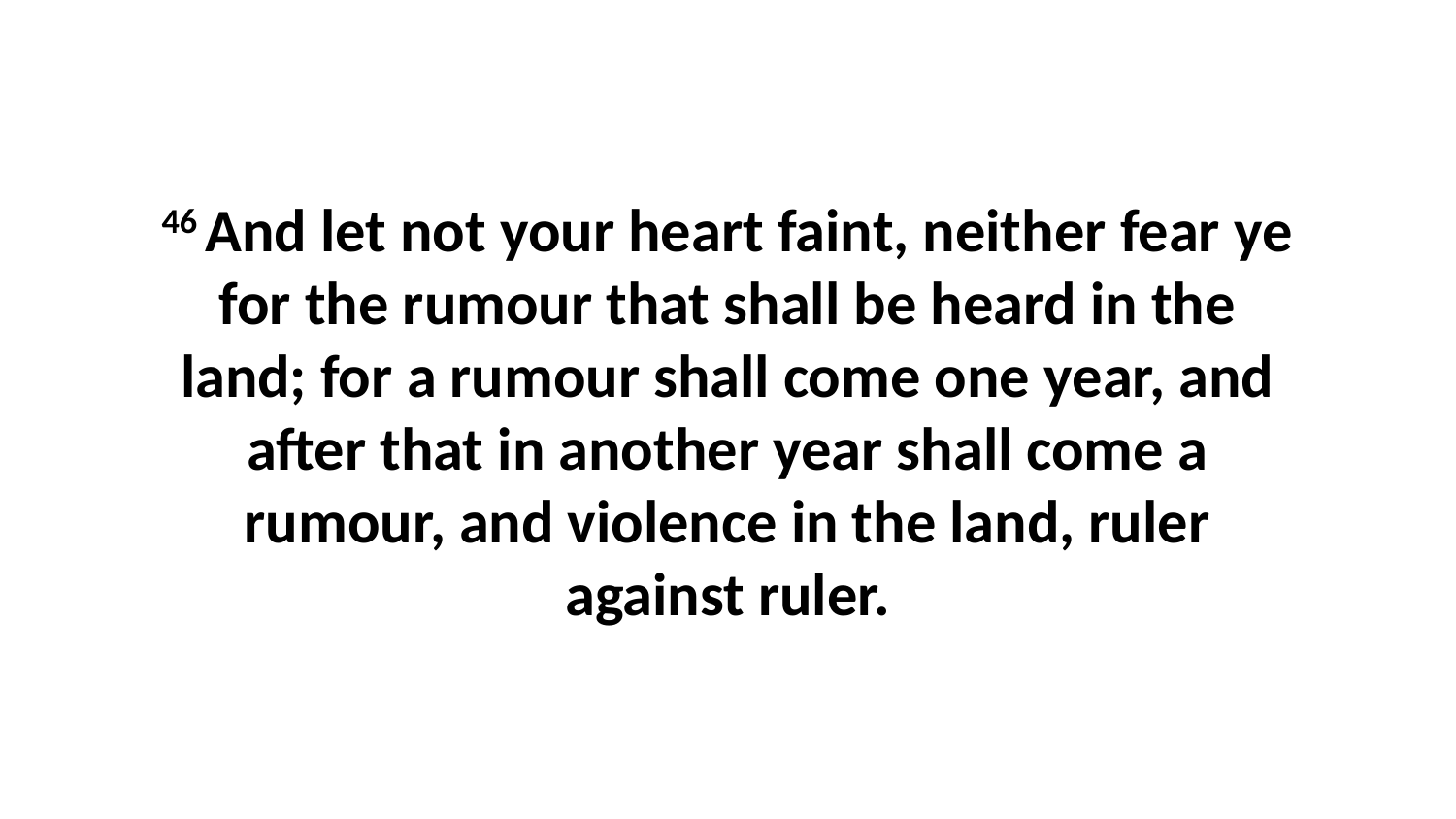

46 And let not your heart faint, neither fear ye for the rumour that shall be heard in the land; for a rumour shall come one year, and after that in another year shall come a rumour, and violence in the land, ruler against ruler.